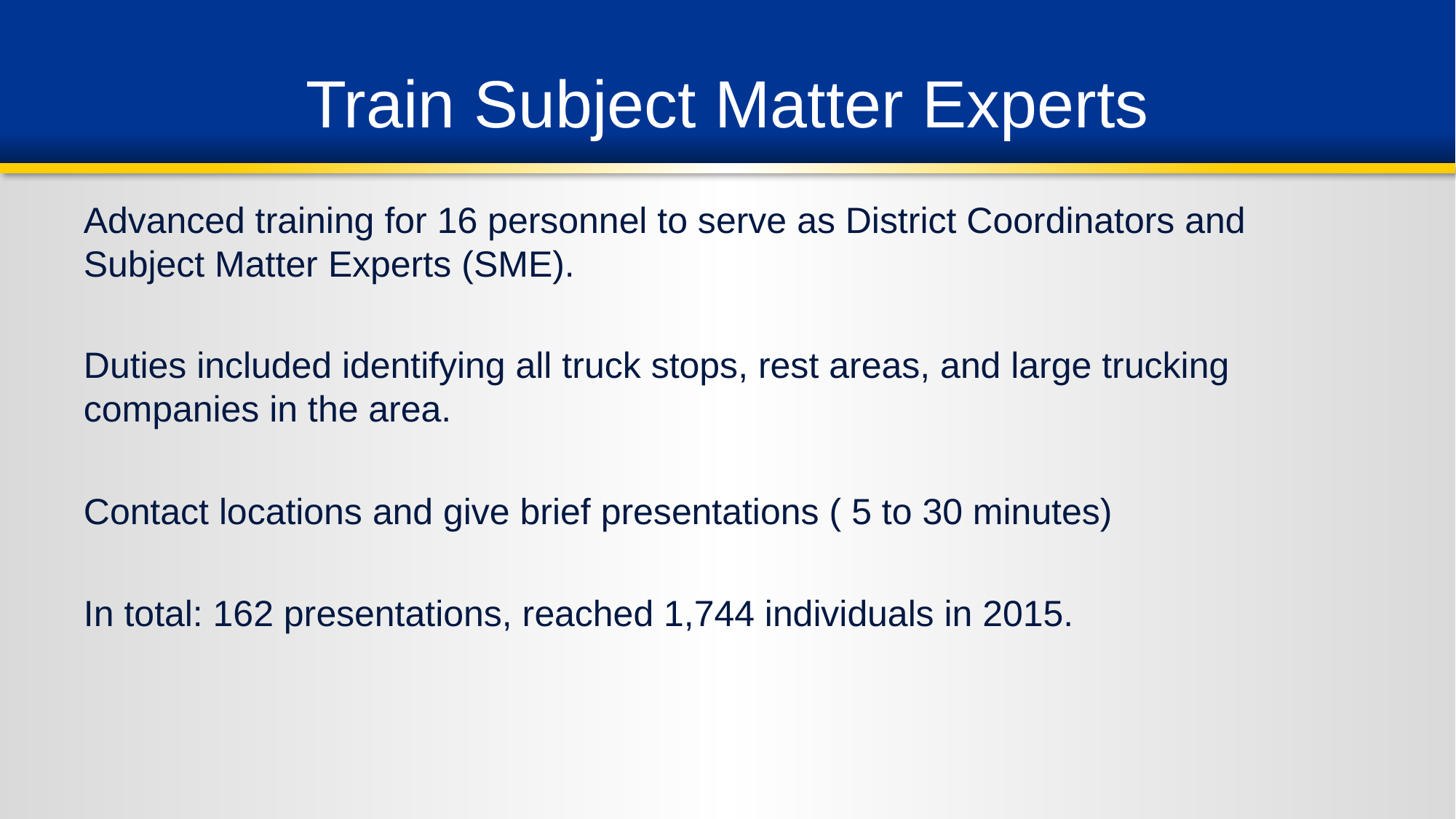

# Train Subject Matter Experts
Advanced training for 16 personnel to serve as District Coordinators and Subject Matter Experts (SME).

Duties included identifying all truck stops, rest areas, and large trucking companies in the area.

Contact locations and give brief presentations ( 5 to 30 minutes)

In total: 162 presentations, reached 1,744 individuals in 2015.